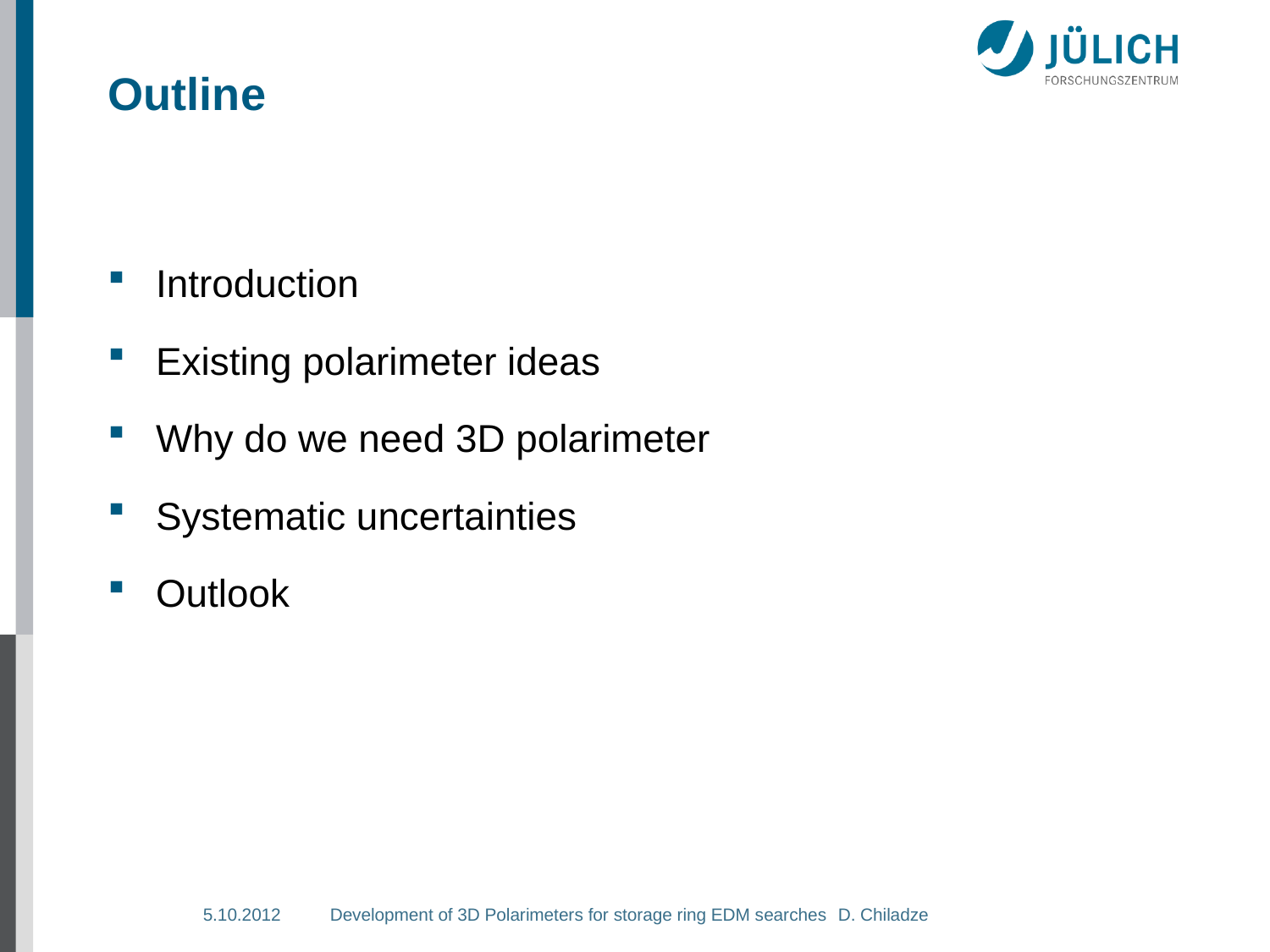

# Outline
Introduction
Existing polarimeter ideas
Why do we need 3D polarimeter
Systematic uncertainties
Outlook